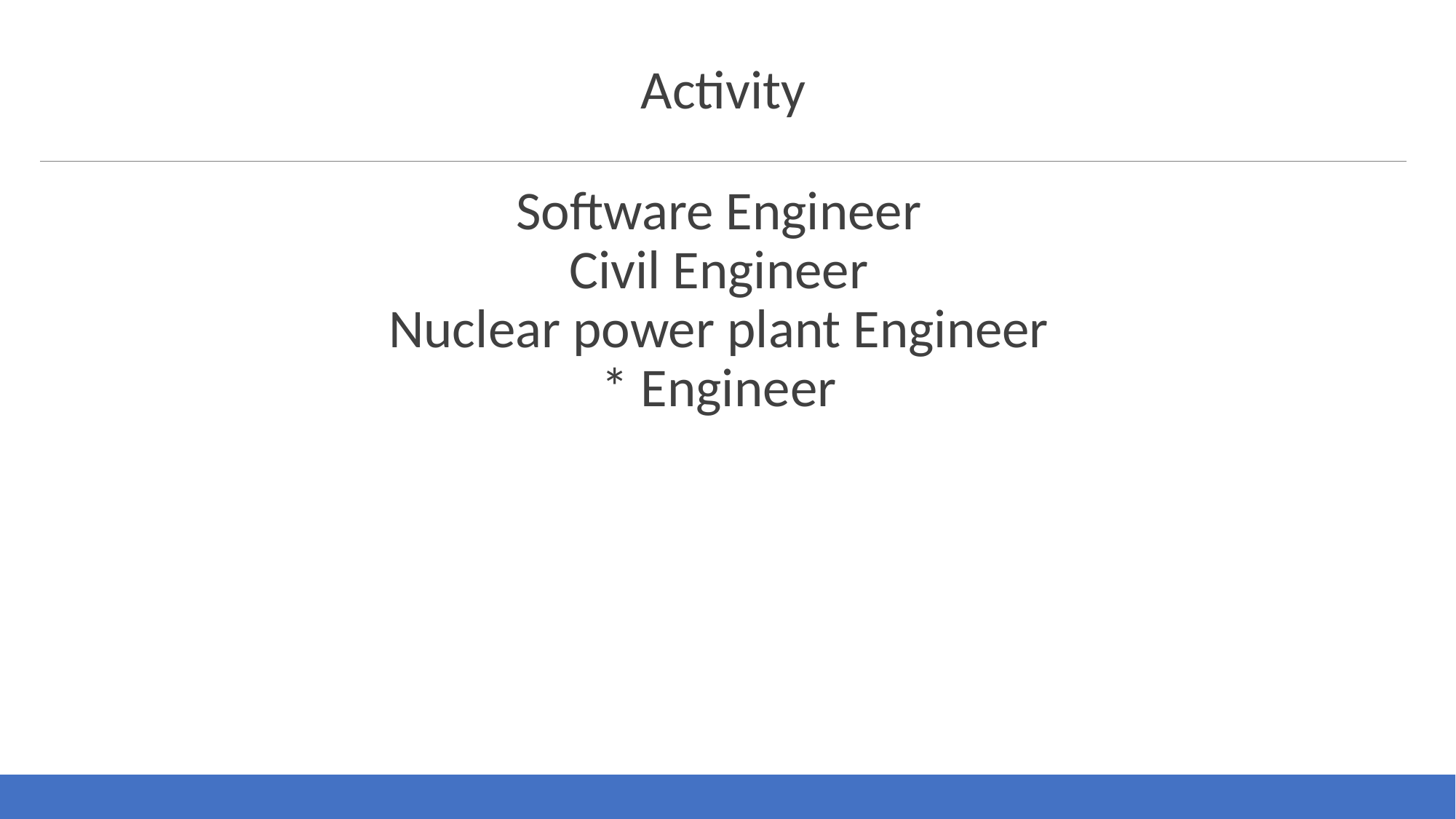

Activity
Software Engineer
Civil Engineer
Nuclear power plant Engineer
* Engineer